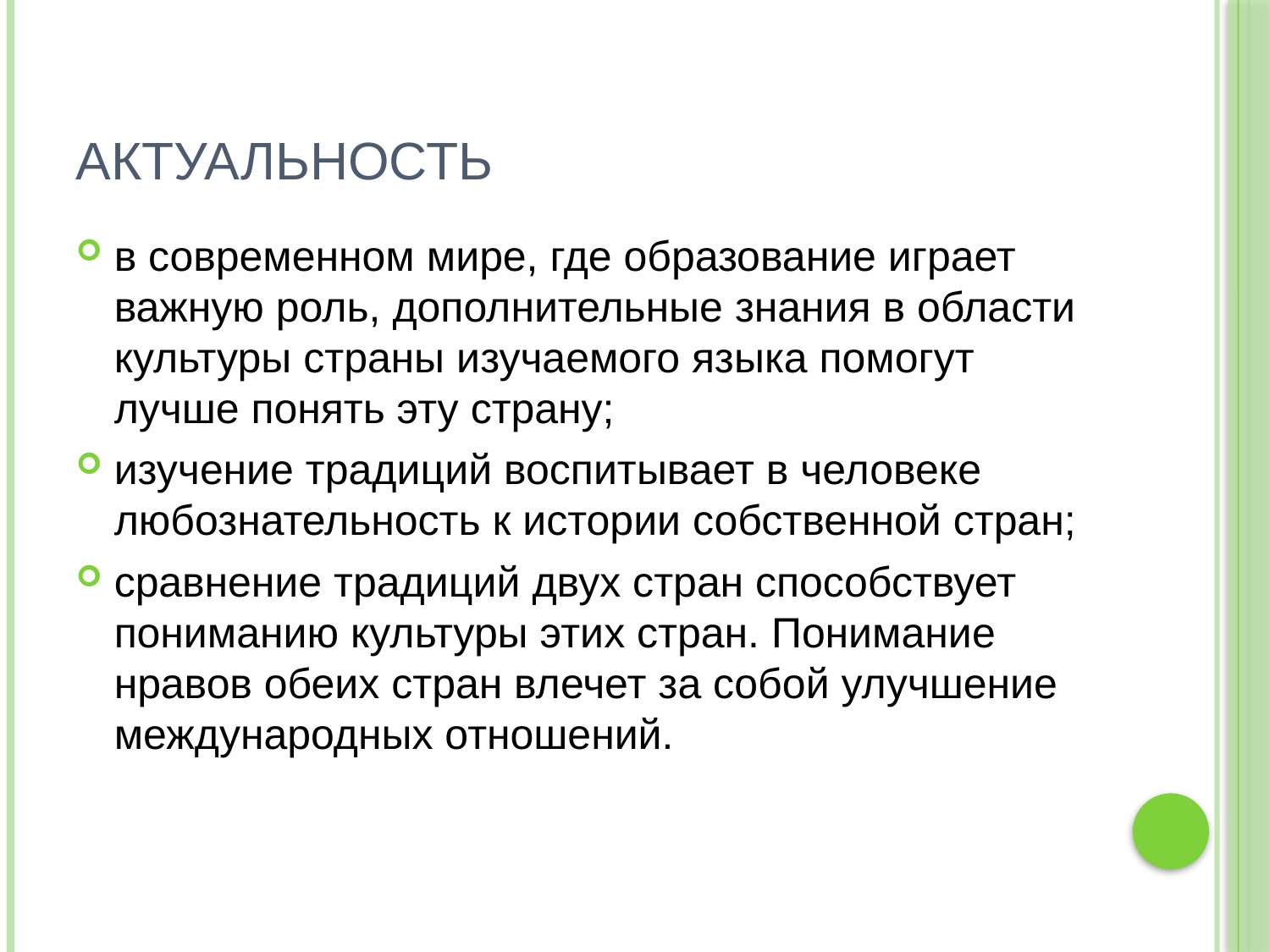

# Актуальность
в современном мире, где образование играет важную роль, дополнительные знания в области культуры страны изучаемого языка помогут лучше понять эту страну;
изучение традиций воспитывает в человеке любознательность к истории собственной стран;
сравнение традиций двух стран способствует пониманию культуры этих стран. Понимание нравов обеих стран влечет за собой улучшение международных отношений.